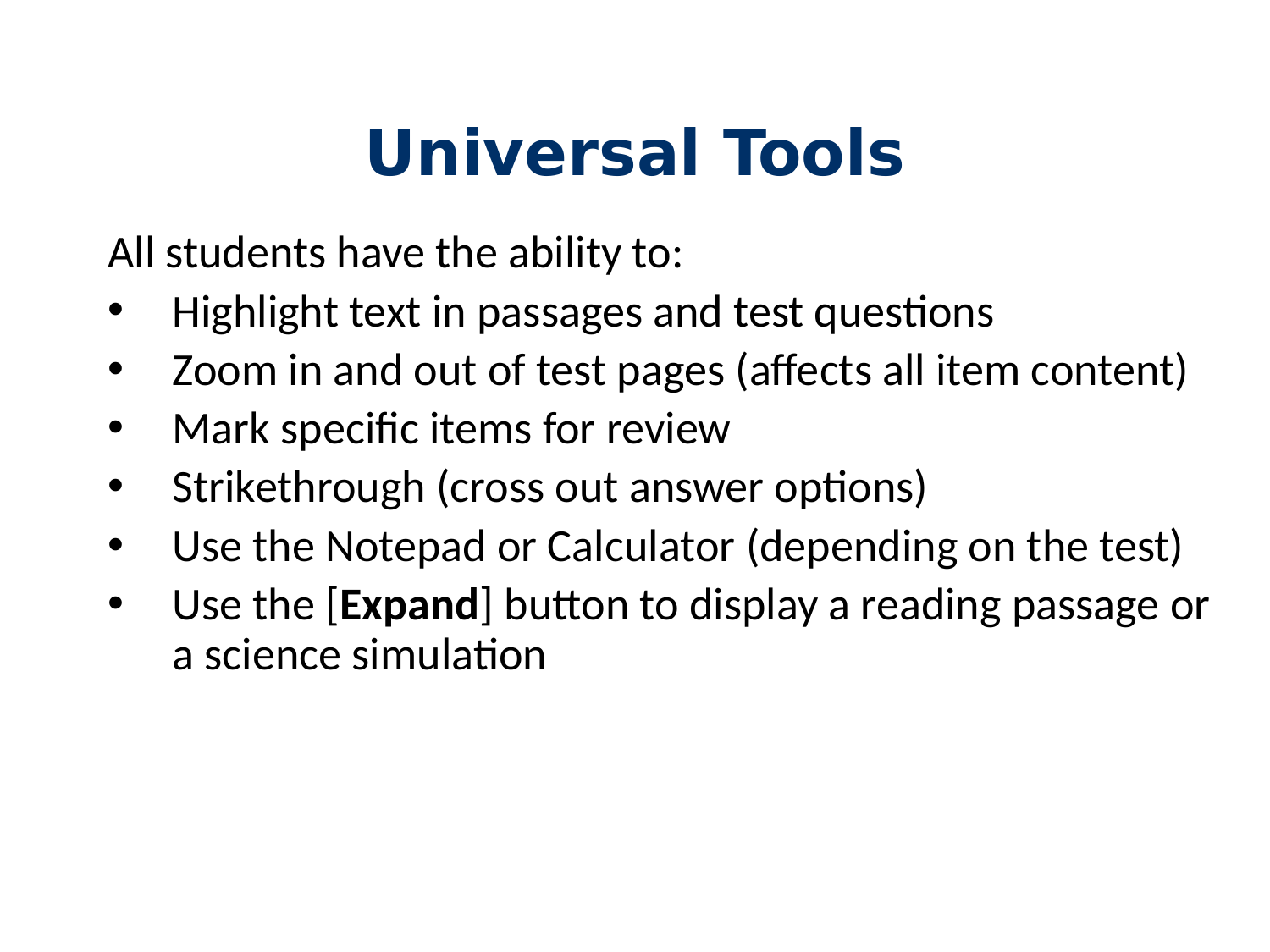

Universal Tools
All students have the ability to:
Highlight text in passages and test questions
Zoom in and out of test pages (affects all item content)
Mark specific items for review
Strikethrough (cross out answer options)
Use the Notepad or Calculator (depending on the test)
Use the [Expand] button to display a reading passage or a science simulation